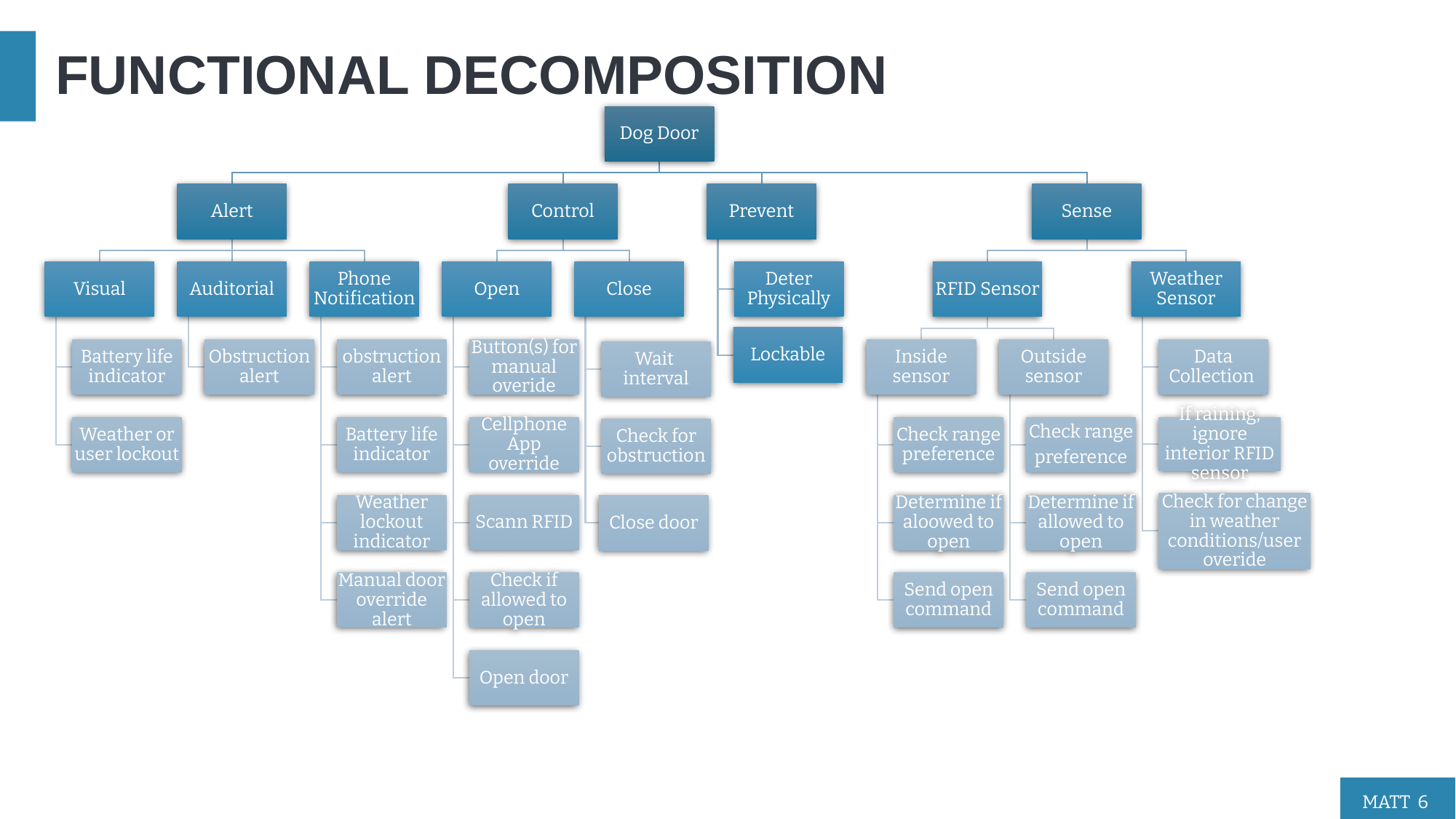

# FUNCTIONAL DECOMPOSITION
Dog Door
Alert
Visual
Battery life indicator
Weather or user lockout
Auditorial
Obstruction alert
Phone Notification
obstruction alert
Battery life indicator
Weather lockout indicator
Manual door override alert
Control
Open
Button(s) for manual overide
Cellphone App override
Scann RFID
Check if allowed to open
Open door
Close
Wait  interval
Check for obstruction
Close door
Prevent
Deter Physically
Lockable
Sense
RFID Sensor
Inside sensor
Check range preference
Determine if aloowed to open
Send open command
Outside sensor
Check range
preference
Determine if allowed to open
Send open command
Weather Sensor
Data Collection
If raining, ignore interior RFID sensor
Check for change in weather conditions/user overide
MATT  6